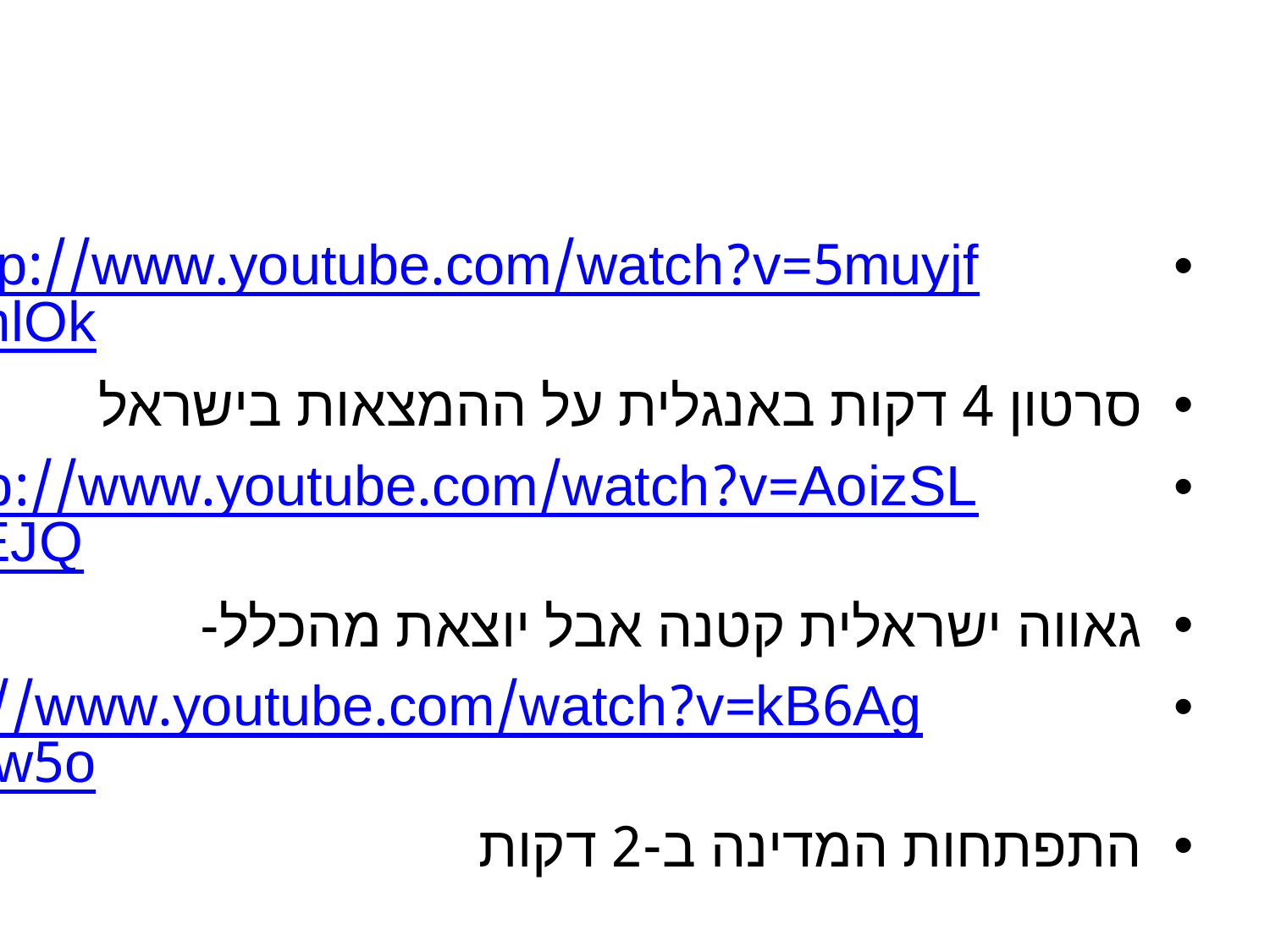

http://www.youtube.com/watch?v=5muyjf1mlOk
סרטון 4 דקות באנגלית על ההמצאות בישראל
http://www.youtube.com/watch?v=AoizSL-TEJQ
גאווה ישראלית קטנה אבל יוצאת מהכלל-
http://www.youtube.com/watch?v=kB6AgwmJw5o
התפתחות המדינה ב-2 דקות